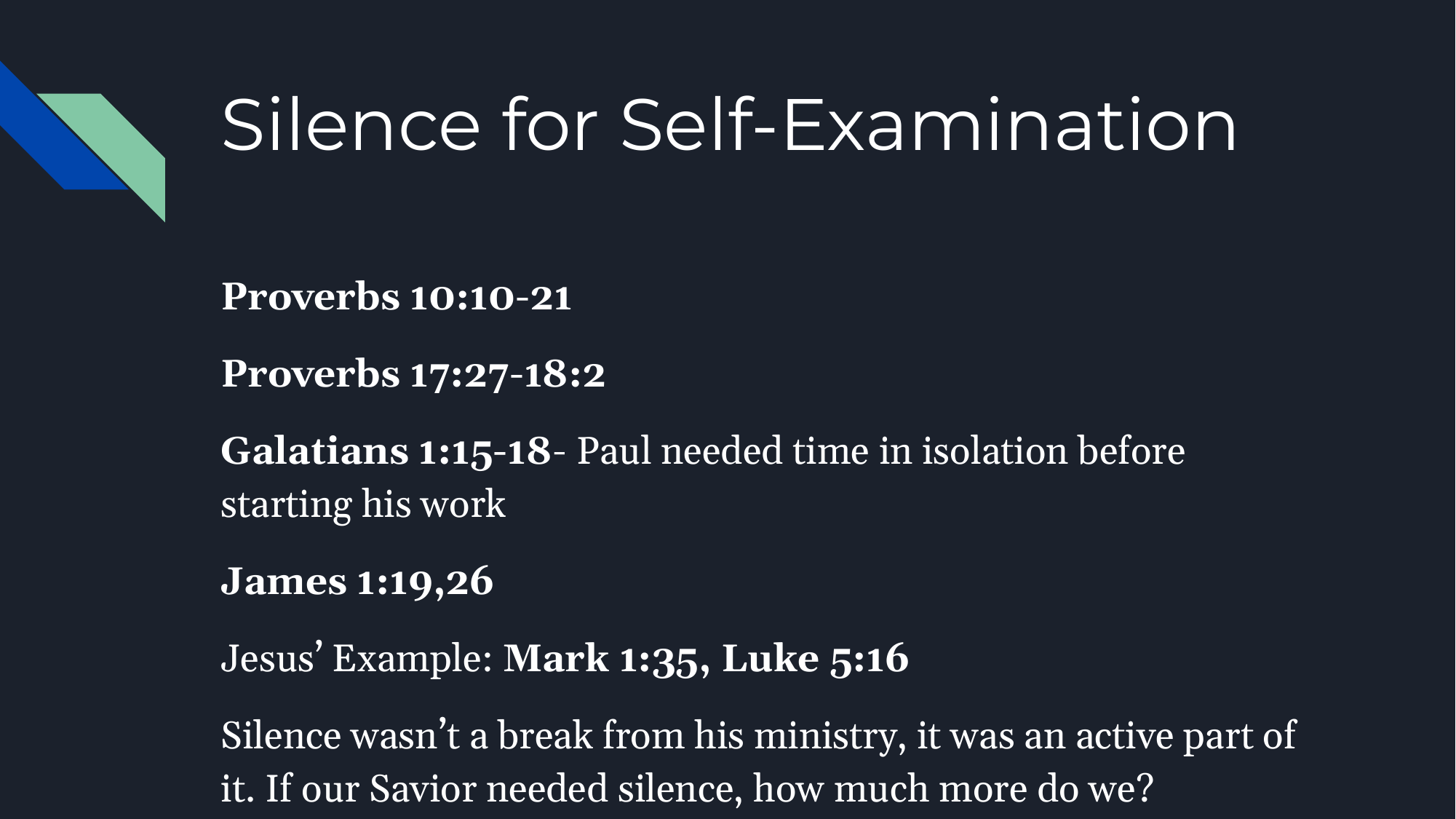

# Silence for Self-Examination
Proverbs 10:10-21
Proverbs 17:27-18:2
Galatians 1:15-18- Paul needed time in isolation before starting his work
James 1:19,26
Jesus’ Example: Mark 1:35, Luke 5:16
Silence wasn’t a break from his ministry, it was an active part of it. If our Savior needed silence, how much more do we?